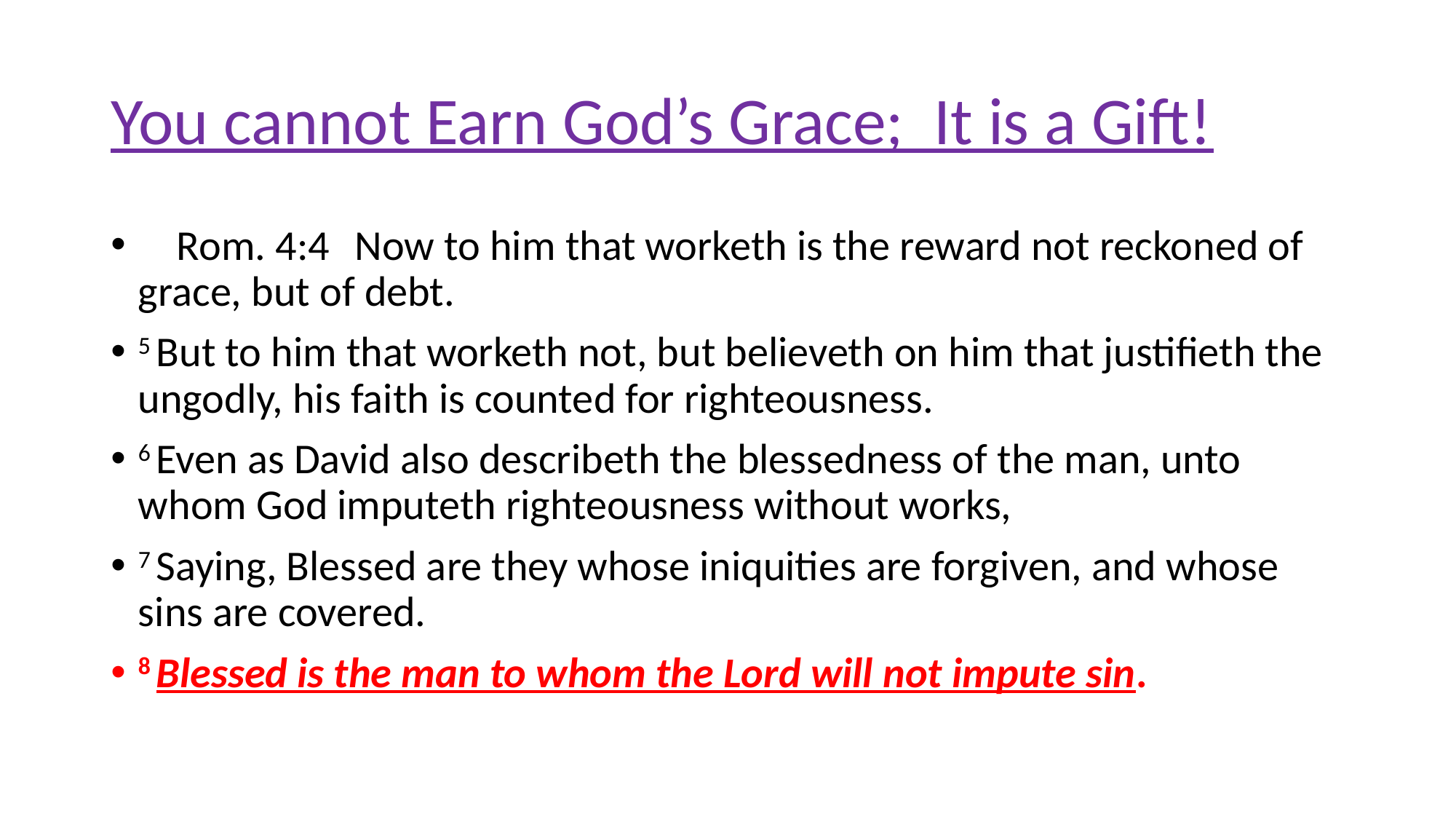

# You cannot Earn God’s Grace;  It is a Gift!
    Rom. 4:4   Now to him that worketh is the reward not reckoned of grace, but of debt.
5 But to him that worketh not, but believeth on him that justifieth the ungodly, his faith is counted for righteousness.
6 Even as David also describeth the blessedness of the man, unto whom God imputeth righteousness without works,
7 Saying, Blessed are they whose iniquities are forgiven, and whose sins are covered.
8 Blessed is the man to whom the Lord will not impute sin.